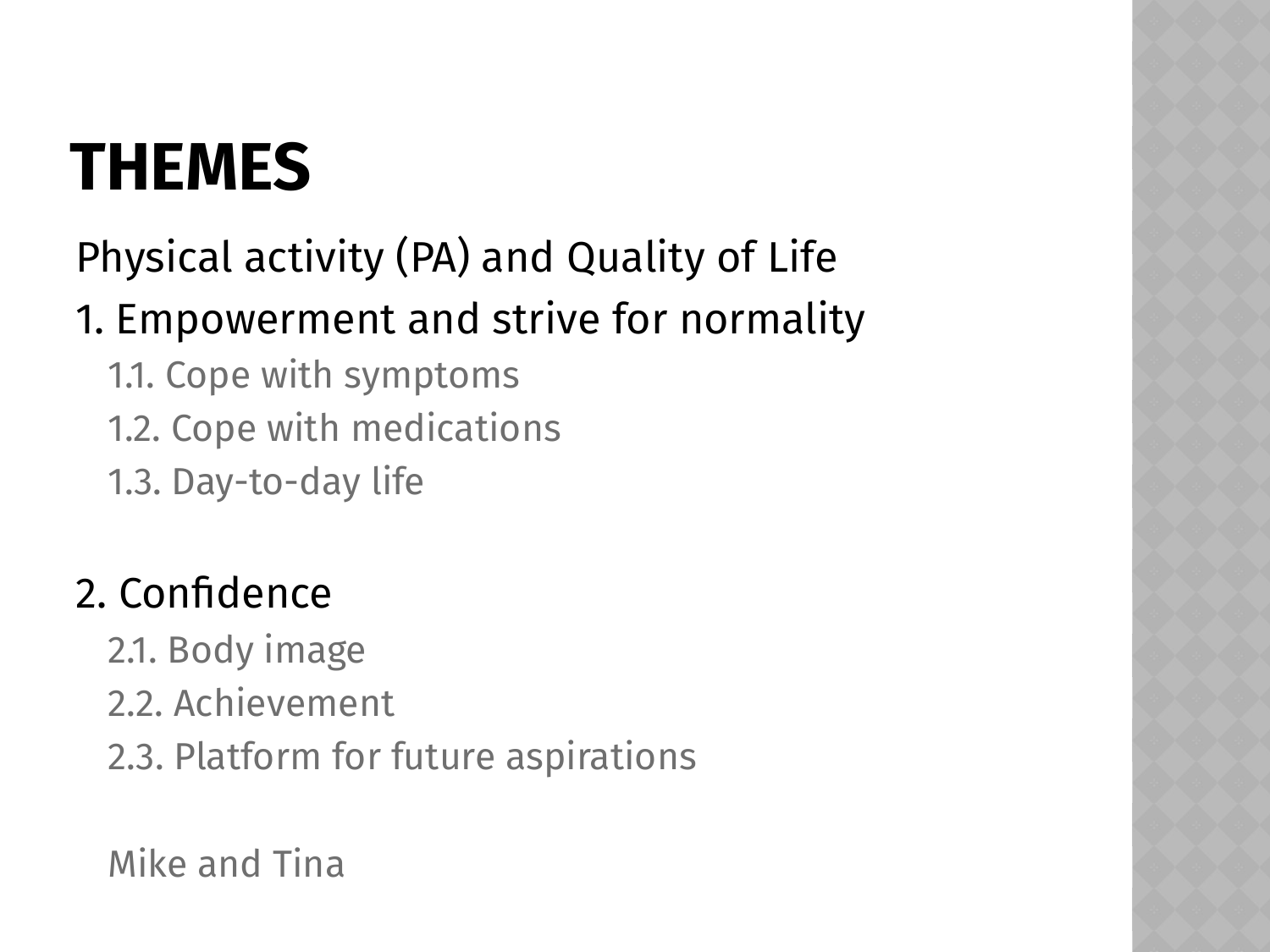

# Themes
Physical activity (PA) and Quality of Life
1. Empowerment and strive for normality
1.1. Cope with symptoms
1.2. Cope with medications
1.3. Day-to-day life

2. Confidence
2.1. Body image
2.2. Achievement
2.3. Platform for future aspirations

Mike and Tina